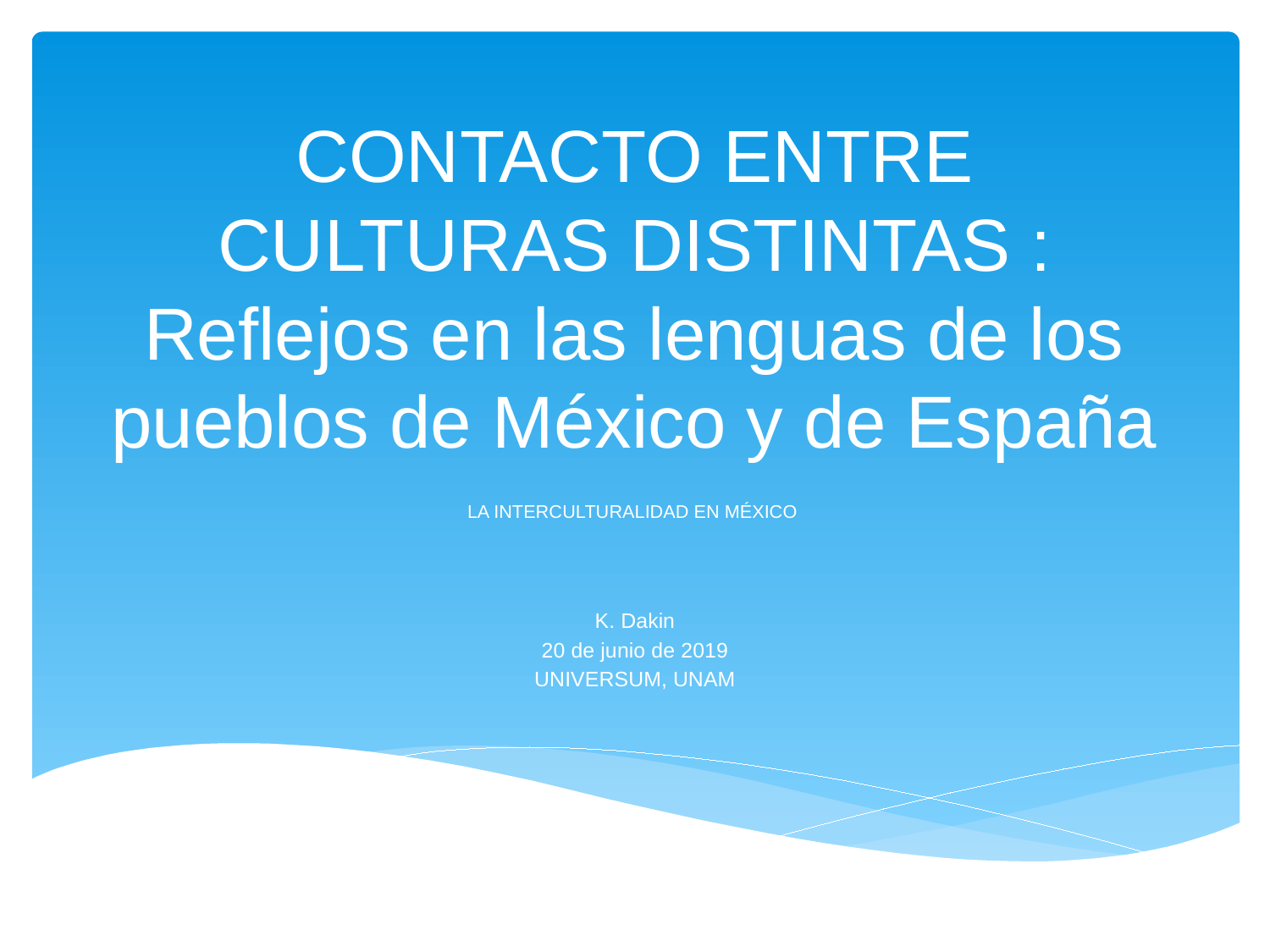

# CONTACTO ENTRE CULTURAS DISTINTAS : Reflejos en las lenguas de los pueblos de México y de España
LA INTERCULTURALIDAD EN MÉXICO

K. Dakin
20 de junio de 2019
UNIVERSUM, UNAM